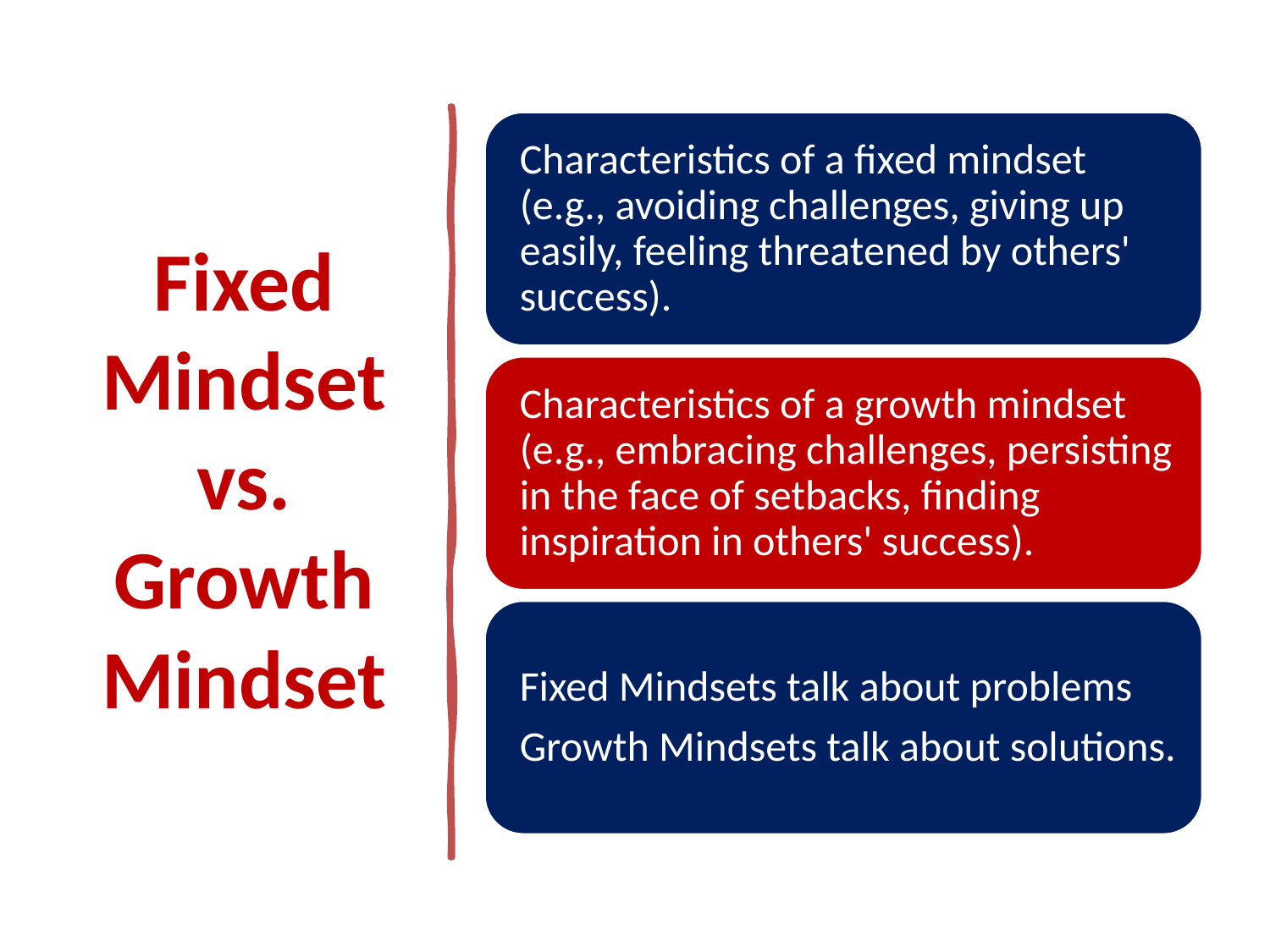

Characteristics of a fixed mindset (e.g., avoiding challenges, giving up easily, feeling threatened by others' success).
Characteristics of a growth mindset (e.g., embracing challenges, persisting in the face of setbacks, finding inspiration in others' success).
Fixed Mindsets talk about problems
Growth Mindsets talk about solutions.
# Fixed Mindset vs. Growth Mindset